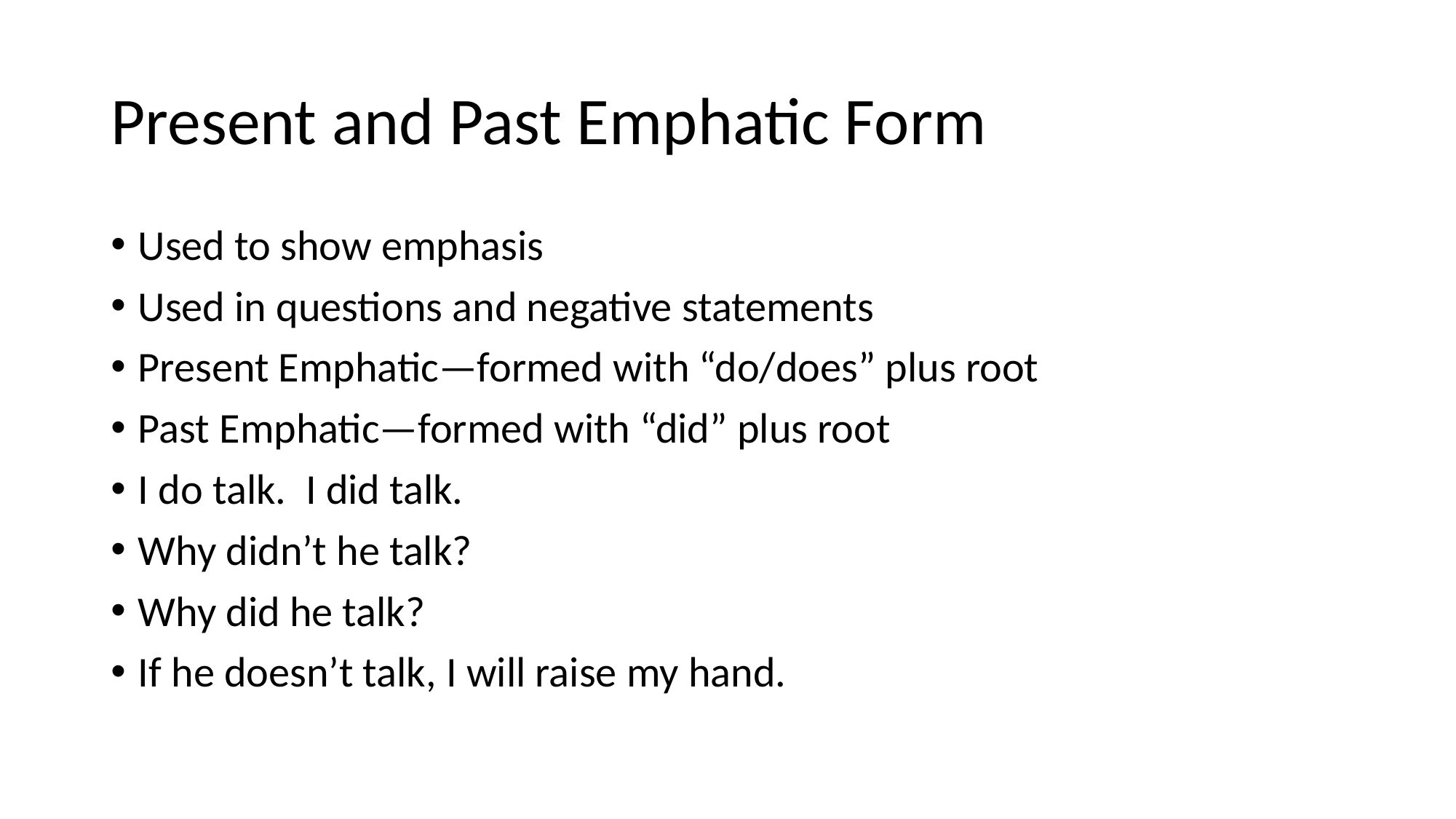

# Present and Past Emphatic Form
Used to show emphasis
Used in questions and negative statements
Present Emphatic—formed with “do/does” plus root
Past Emphatic—formed with “did” plus root
I do talk.  I did talk.
Why didn’t he talk?
Why did he talk?
If he doesn’t talk, I will raise my hand.